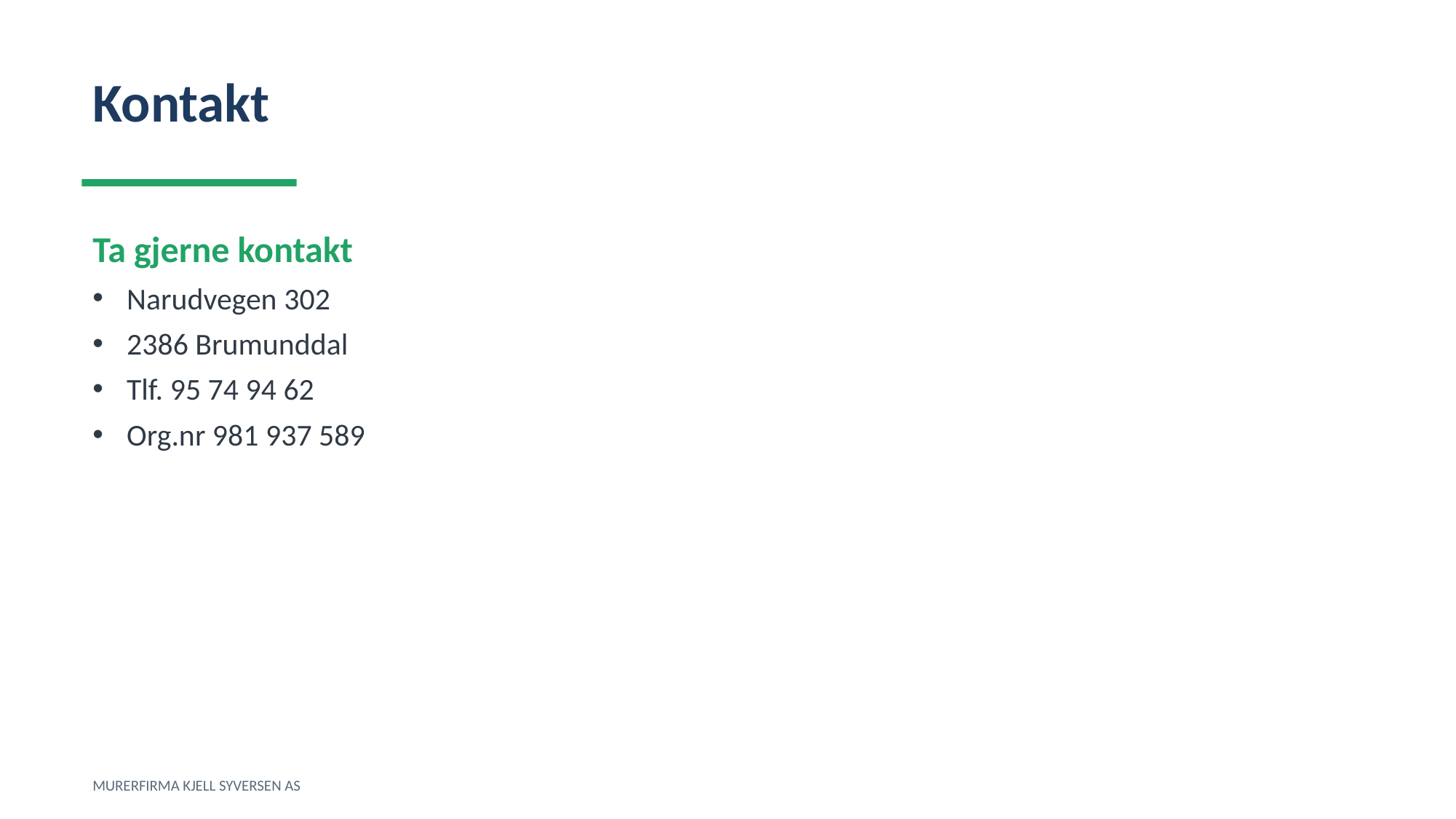

Kontakt

Ta gjerne kontakt
Narudvegen 302
2386 Brumunddal
Tlf. 95 74 94 62
Org.nr 981 937 589
MURERFIRMA KJELL SYVERSEN AS